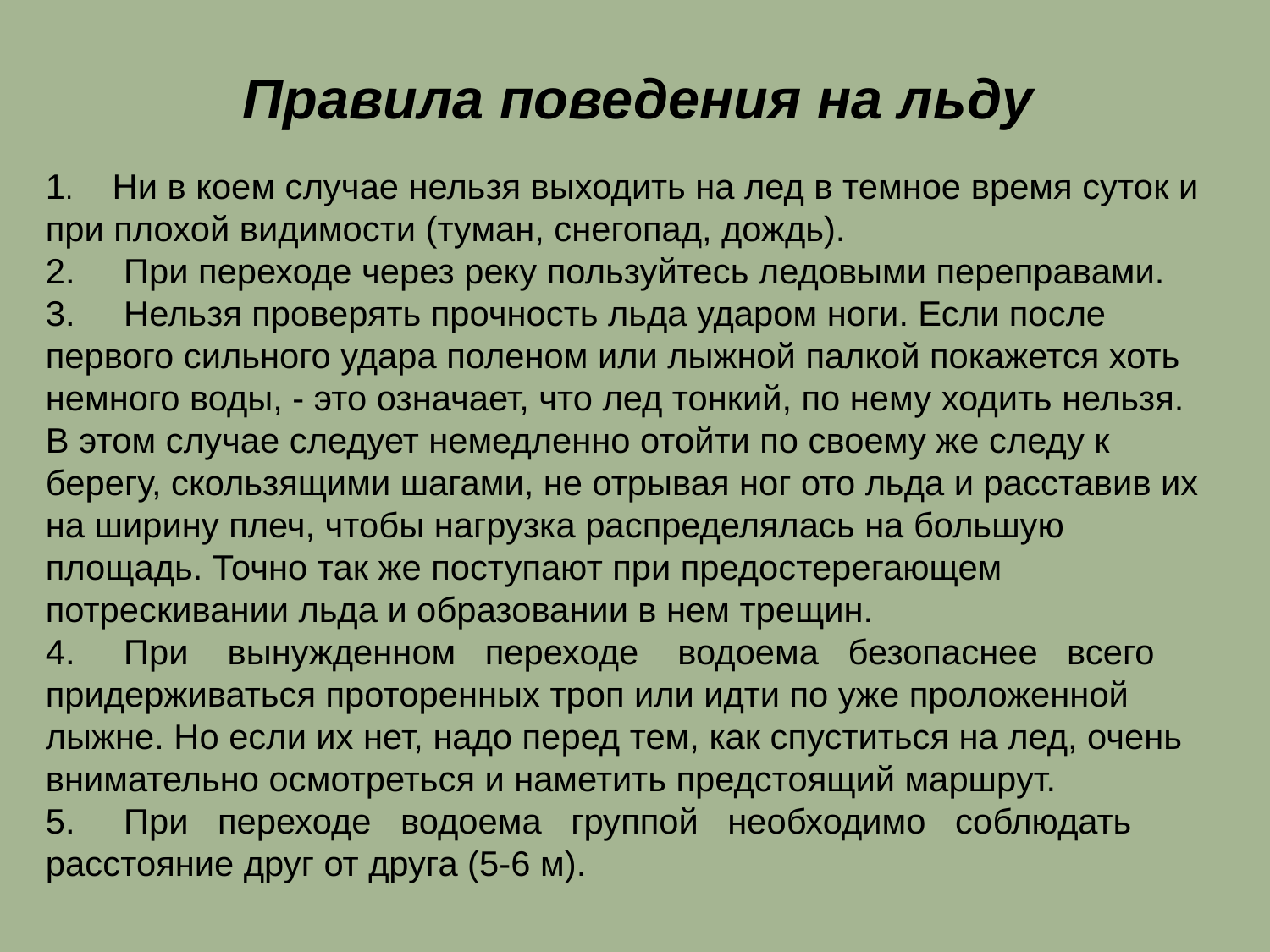

Правила поведения на льду

1.     Ни в коем случае нельзя выходить на лед в темное время суток и при плохой видимости (туман, снегопад, дождь).
2.     При переходе через реку пользуйтесь ледовыми переправами.
3.     Нельзя проверять прочность льда ударом ноги. Если после первого сильного удара поленом или лыжной палкой покажется хоть немного воды, - это означает, что лед тонкий, по нему ходить нельзя.
В этом случае следует немедленно отойти по своему же следу к берегу, скользящими шагами, не отрывая ног ото льда и расставив их на ширину плеч, чтобы нагрузка распределялась на большую площадь. Точно так же поступают при предостерегающем потрескивании льда и образовании в нем трещин.
4.     При    вынужденном   переходе    водоема   безопаснее   всего придерживаться проторенных троп или идти по уже проложенной лыжне. Но если их нет, надо перед тем, как спуститься на лед, очень внимательно осмотреться и наметить предстоящий маршрут.
5.     При   переходе   водоема   группой   необходимо   соблюдать расстояние друг от друга (5-6 м).